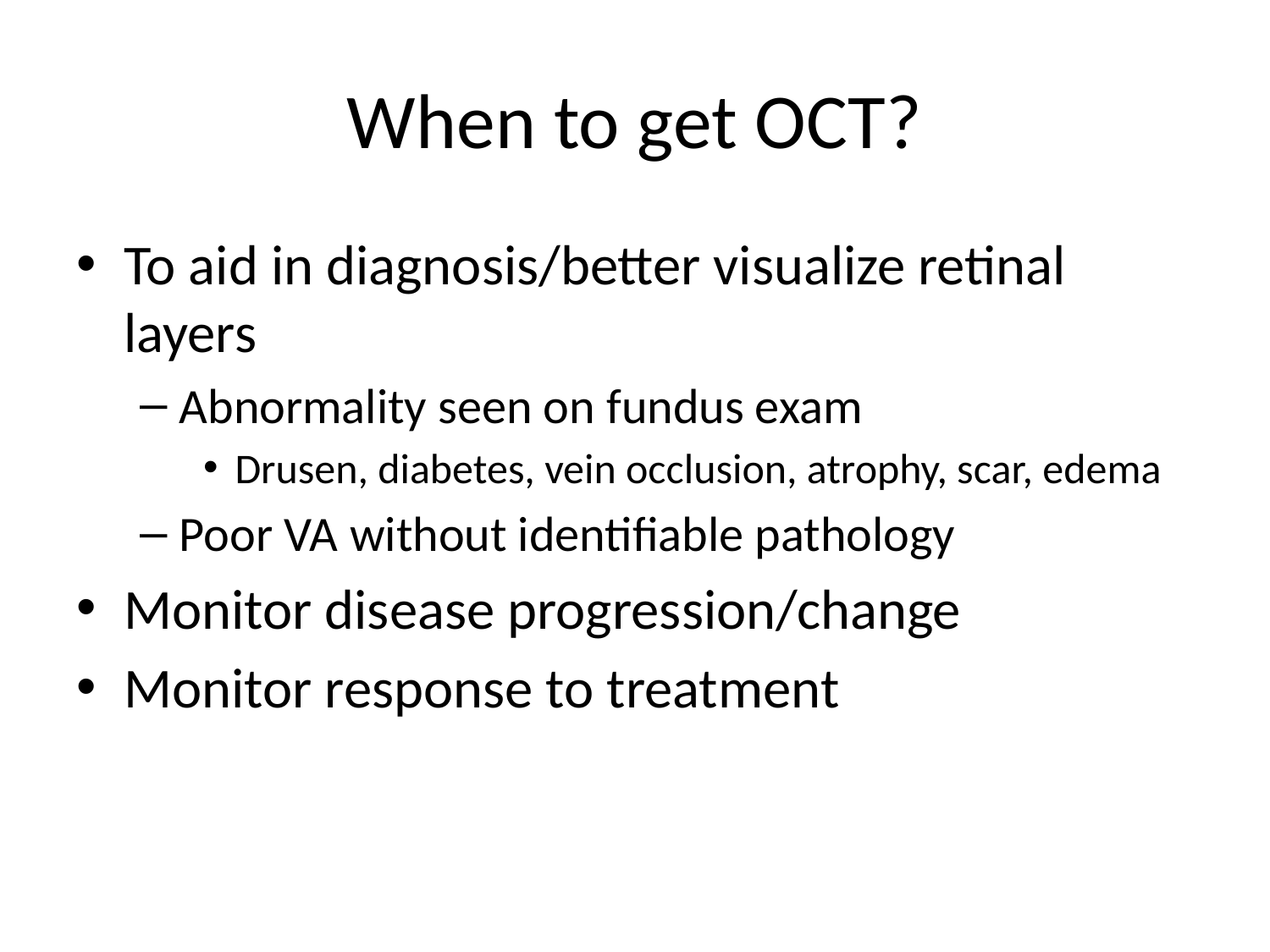

# When to get OCT?
To aid in diagnosis/better visualize retinal layers
Abnormality seen on fundus exam
Drusen, diabetes, vein occlusion, atrophy, scar, edema
Poor VA without identifiable pathology
Monitor disease progression/change
Monitor response to treatment